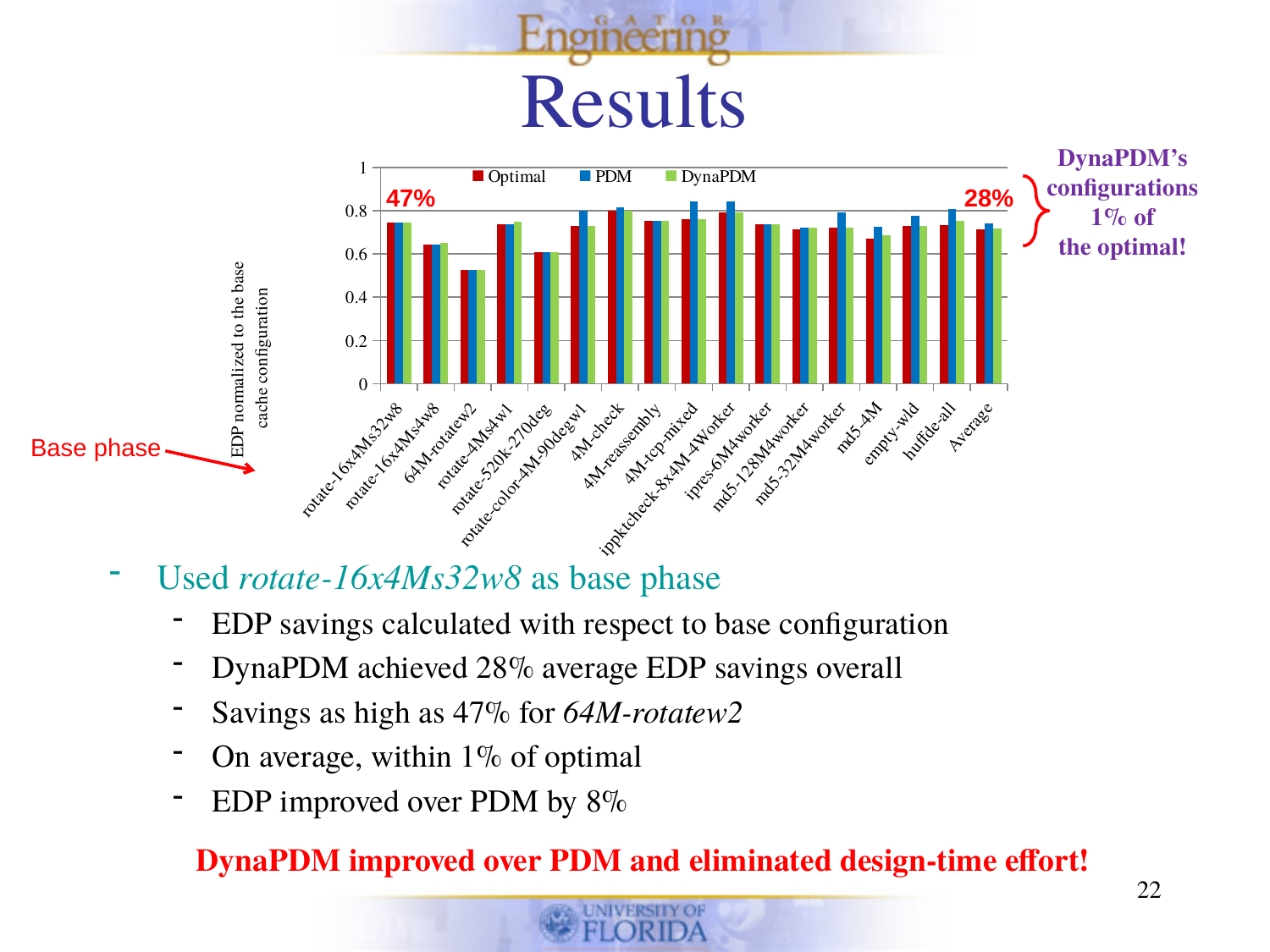

# Results

### Chart

| Category | Optimal | PDM | DynaPDM |
|---|---|---|---|
| rotate-16x4Ms32w8 | 0.744139351247605 | 0.744139351247605 | 0.744139351247605 |
| rotate-16x4Ms4w8 | 0.6417380954109831 | 0.6417380954109831 | 0.649564378375227 |
| 64M-rotatew2 | 0.5265318561330591 | 0.5265318561330591 | 0.5265318561330591 |
| rotate-4Ms4w1 | 0.7357117306341322 | 0.7357117306341322 | 0.750509986783661 |
| rotate-520k-270deg | 0.6080862302240931 | 0.6088608426039932 | 0.6088608426039932 |
| rotate-color-4M-90degw1 | 0.73108188108782 | 0.7982394578111901 | 0.73108188108782 |
| 4M-check | 0.798078325692278 | 0.8153091736678131 | 0.798078325692278 |
| 4M-reassembly | 0.754667804997708 | 0.754667804997708 | 0.754667804997708 |
| 4M-tcp-mixed | 0.7586049165125492 | 0.843993791561066 | 0.761507881246282 |
| ippktcheck-8x4M-4Worker | 0.793741162718343 | 0.8431962804870891 | 0.793741162718343 |
| ipres-6M4worker | 0.7358719929023871 | 0.7358719929023871 | 0.7358719929023871 |
| md5-128M4worker | 0.713474075273959 | 0.721835769366303 | 0.721835769366303 |
| md5-32M4worker | 0.719576885532543 | 0.792862397820173 | 0.719576885532543 |
| md5-4M | 0.6700514496907832 | 0.7252718992081402 | 0.687937663880073 |
| empty-wld | 0.7285843130255361 | 0.7746505150608601 | 0.7285843130255361 |
| huffde-all | 0.7330198117277871 | 0.809236336825288 | 0.752666699177425 |
| Average | 0.7120599926757232 | 0.742007330983612 | 0.7165722996731401 |
DynaPDM’s
configurations
1% of
the optimal!
47%
28%

Base phase
Used rotate-16x4Ms32w8 as base phase
EDP savings calculated with respect to base configuration
DynaPDM achieved 28% average EDP savings overall
Savings as high as 47% for 64M-rotatew2
On average, within 1% of optimal
EDP improved over PDM by 8%
DynaPDM improved over PDM and eliminated design-time effort!
22